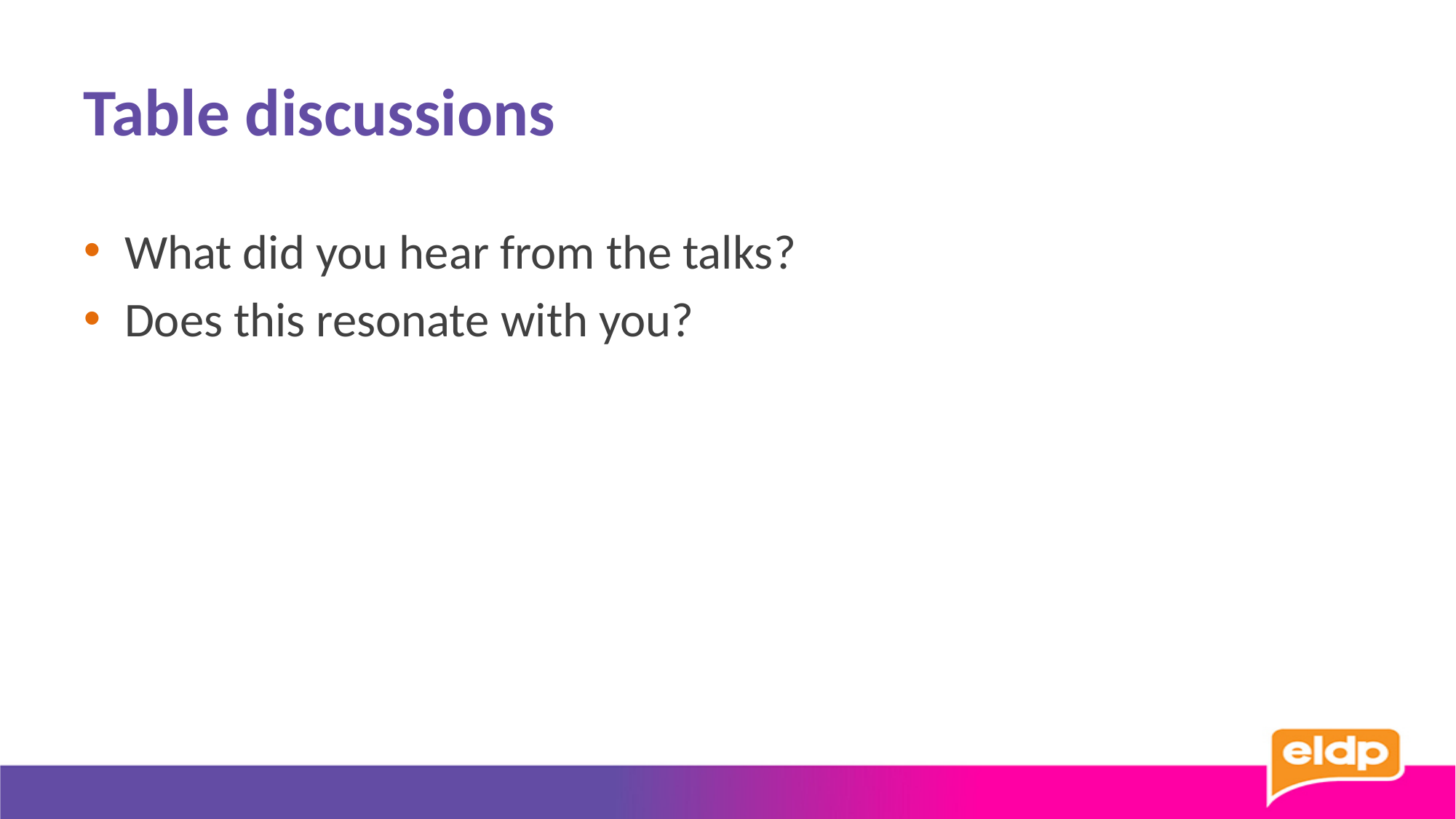

# Table discussions
What did you hear from the talks?
Does this resonate with you?